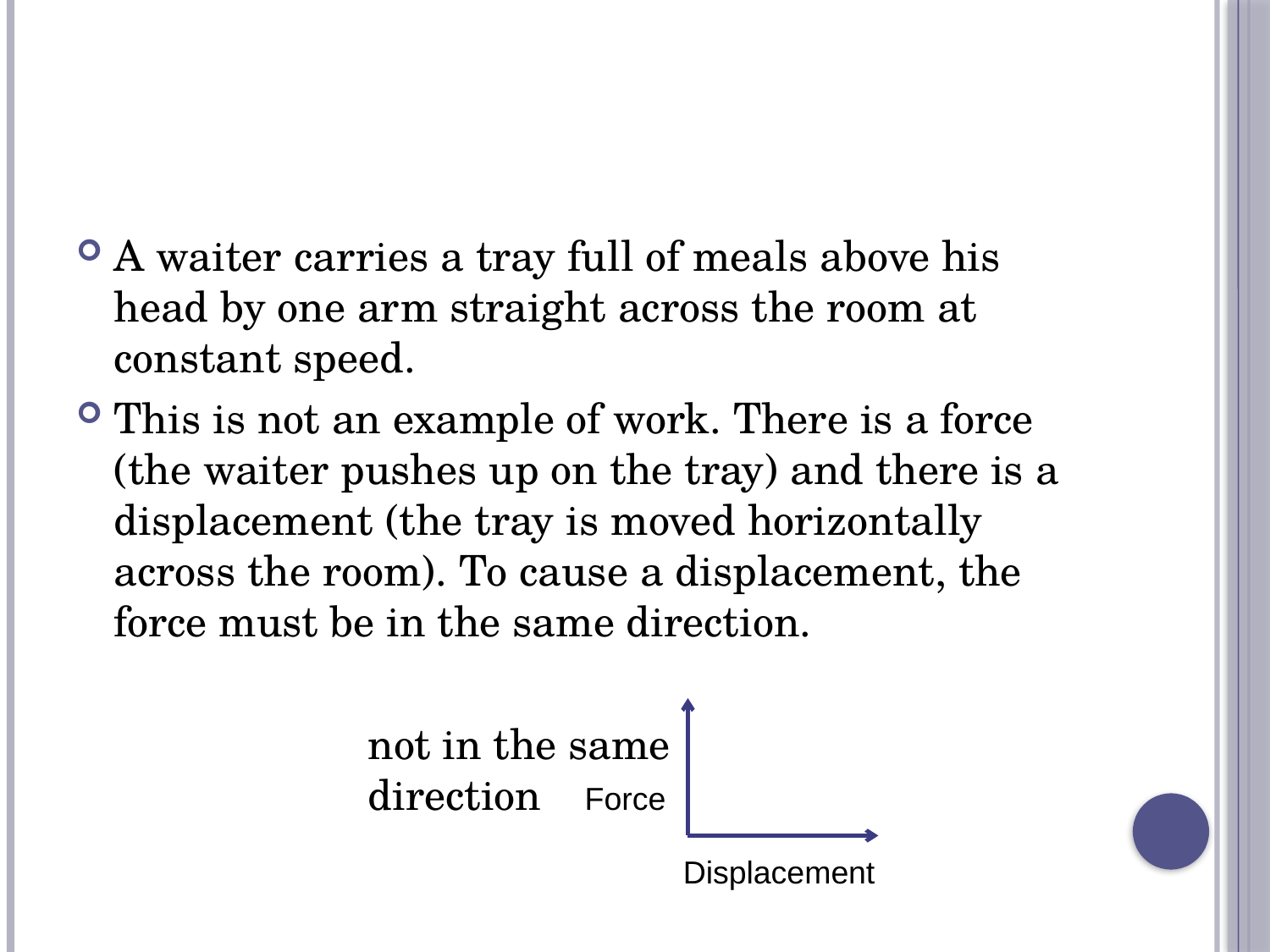

#
A waiter carries a tray full of meals above his head by one arm straight across the room at constant speed.
This is not an example of work. There is a force (the waiter pushes up on the tray) and there is a displacement (the tray is moved horizontally across the room). To cause a displacement, the force must be in the same direction.

			not in the same 					direction
Force
Displacement